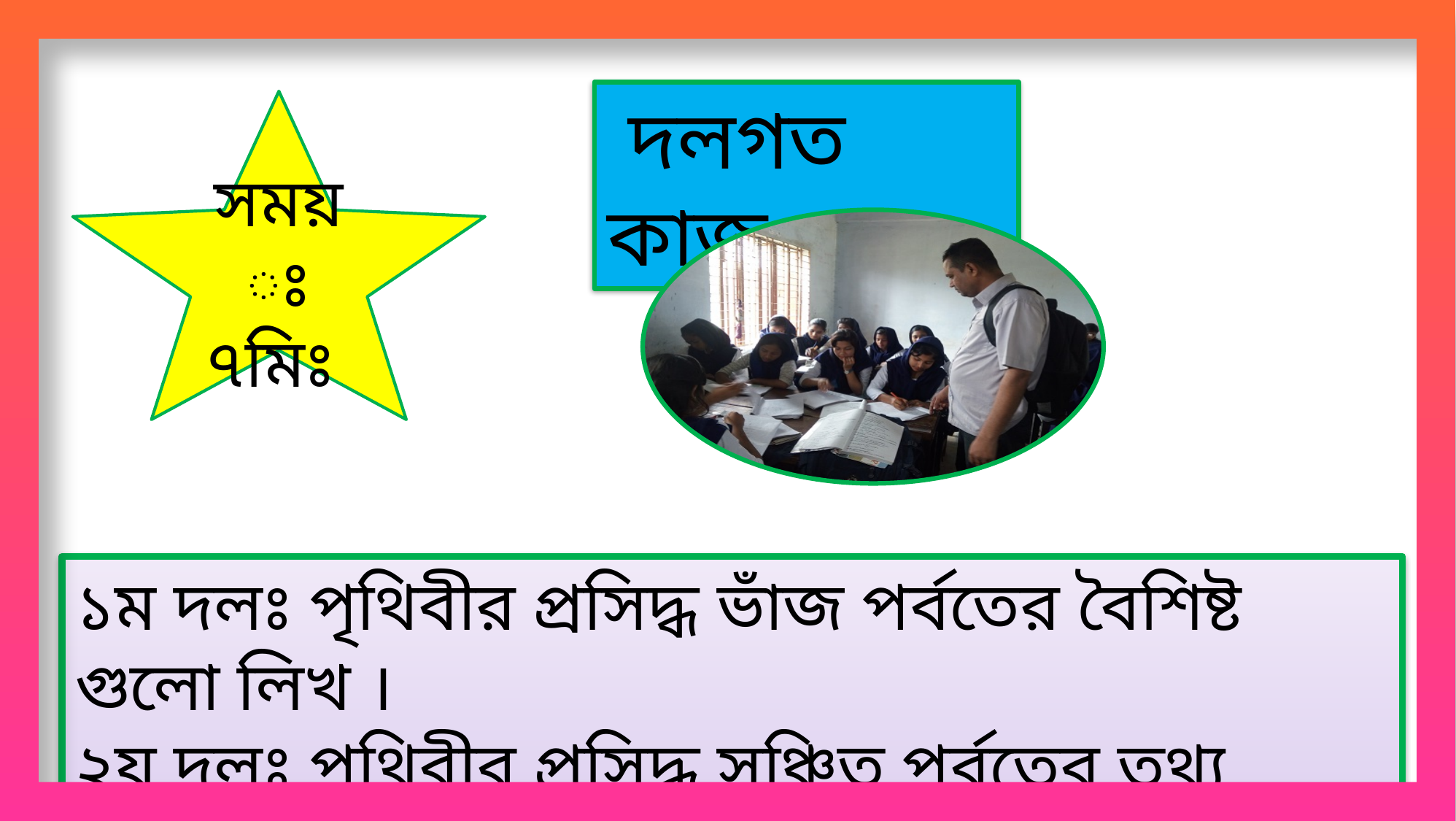

দলগত কাজ
সময়ঃ ৭মিঃ

১ম দলঃ পৃথিবীর প্রসিদ্ধ ভাঁজ পর্বতের বৈশিষ্ট গুলো লিখ ।
২য় দলঃ পৃথিবীর প্রসিদ্ধ সঞ্চিত পর্বতের তথ্য সংগ্রহ করে লিখ ।